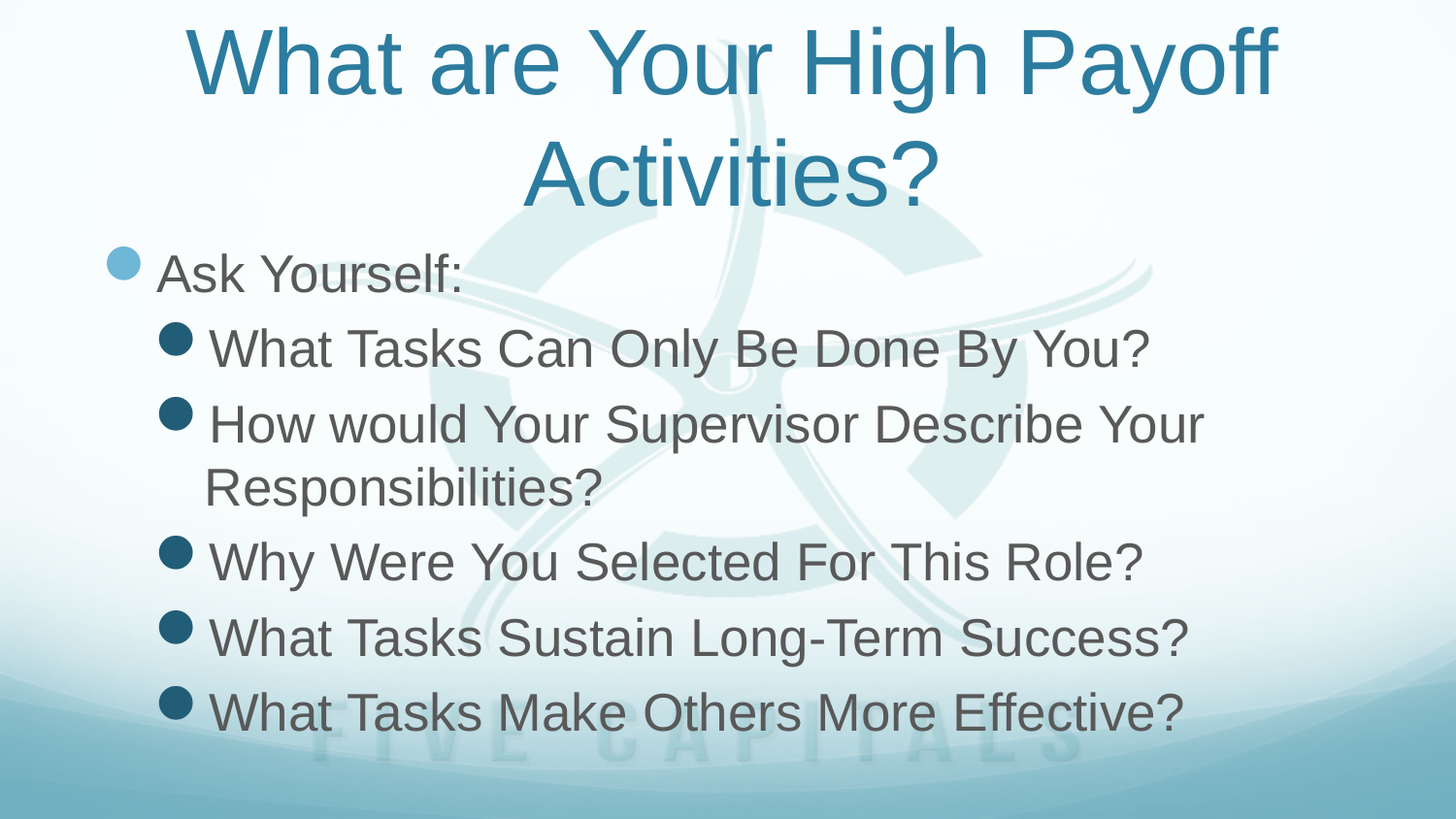

# What are Your High Payoff Activities?
Ask Yourself:
What Tasks Can Only Be Done By You?
How would Your Supervisor Describe Your Responsibilities?
Why Were You Selected For This Role?
What Tasks Sustain Long-Term Success?
What Tasks Make Others More Effective?